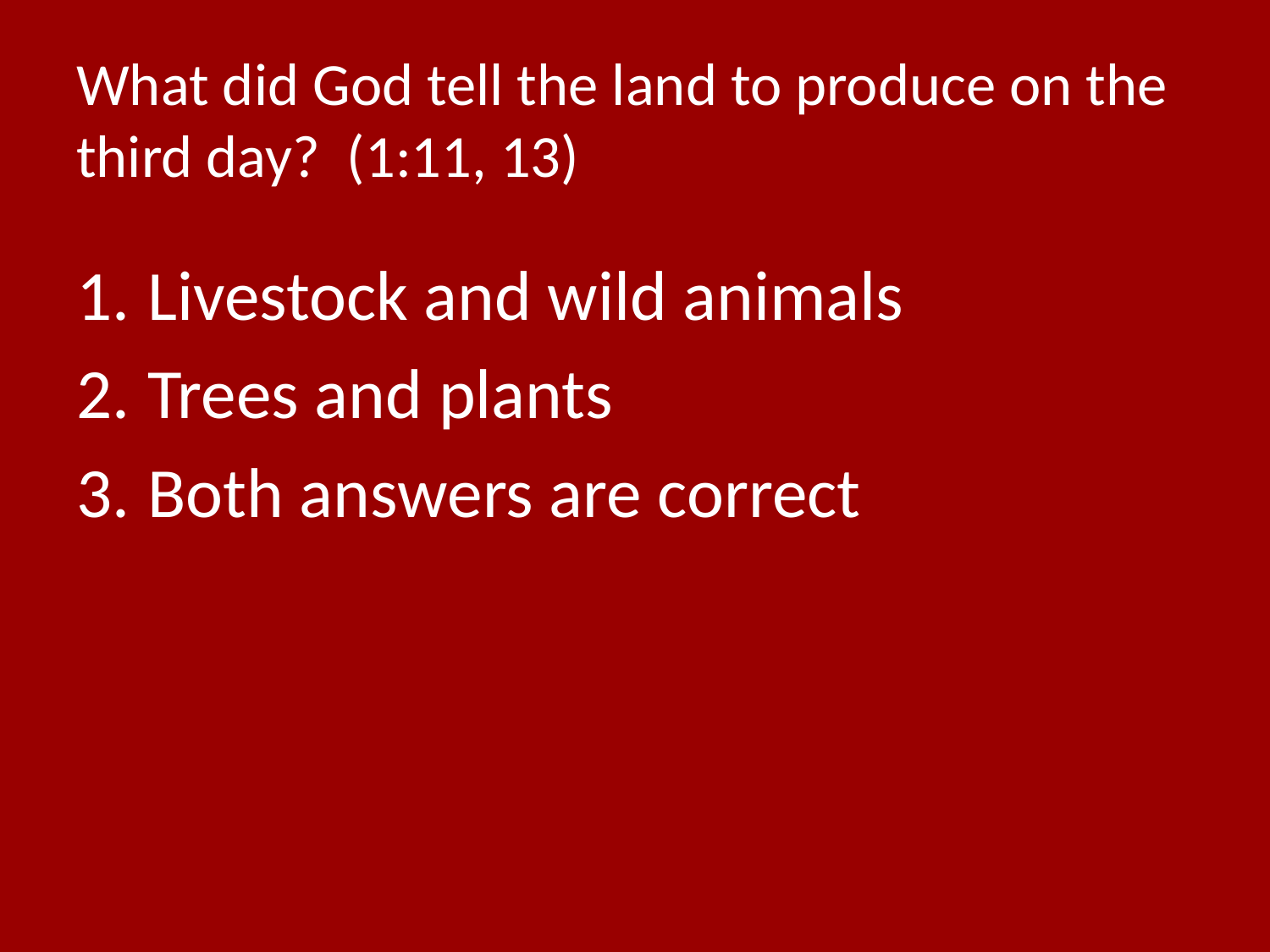

# What did God tell the land to produce on the third day?  (1:11, 13)
Livestock and wild animals
Trees and plants
Both answers are correct